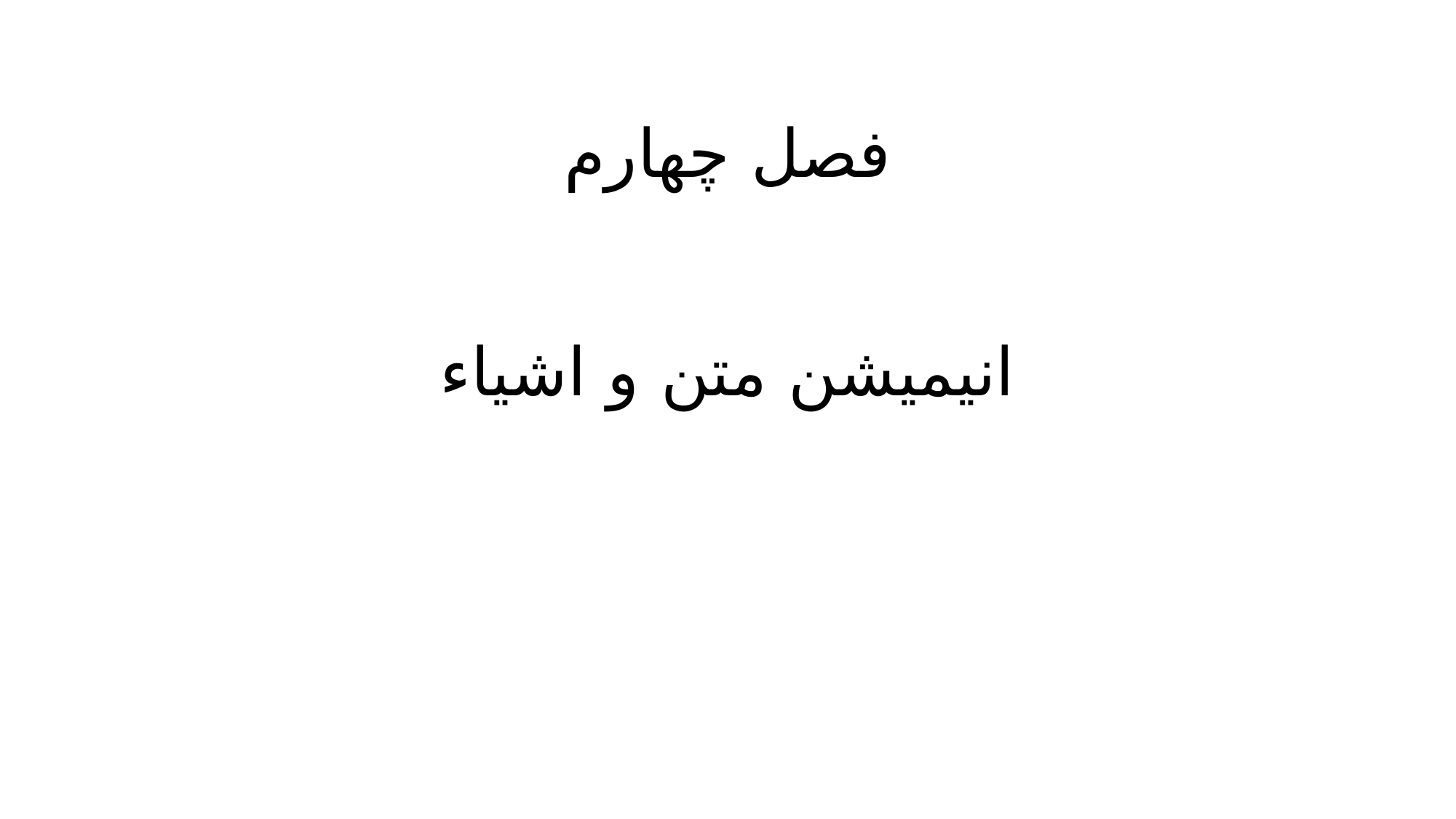

# فصل چهارم
انیمیشن متن و اشیاء